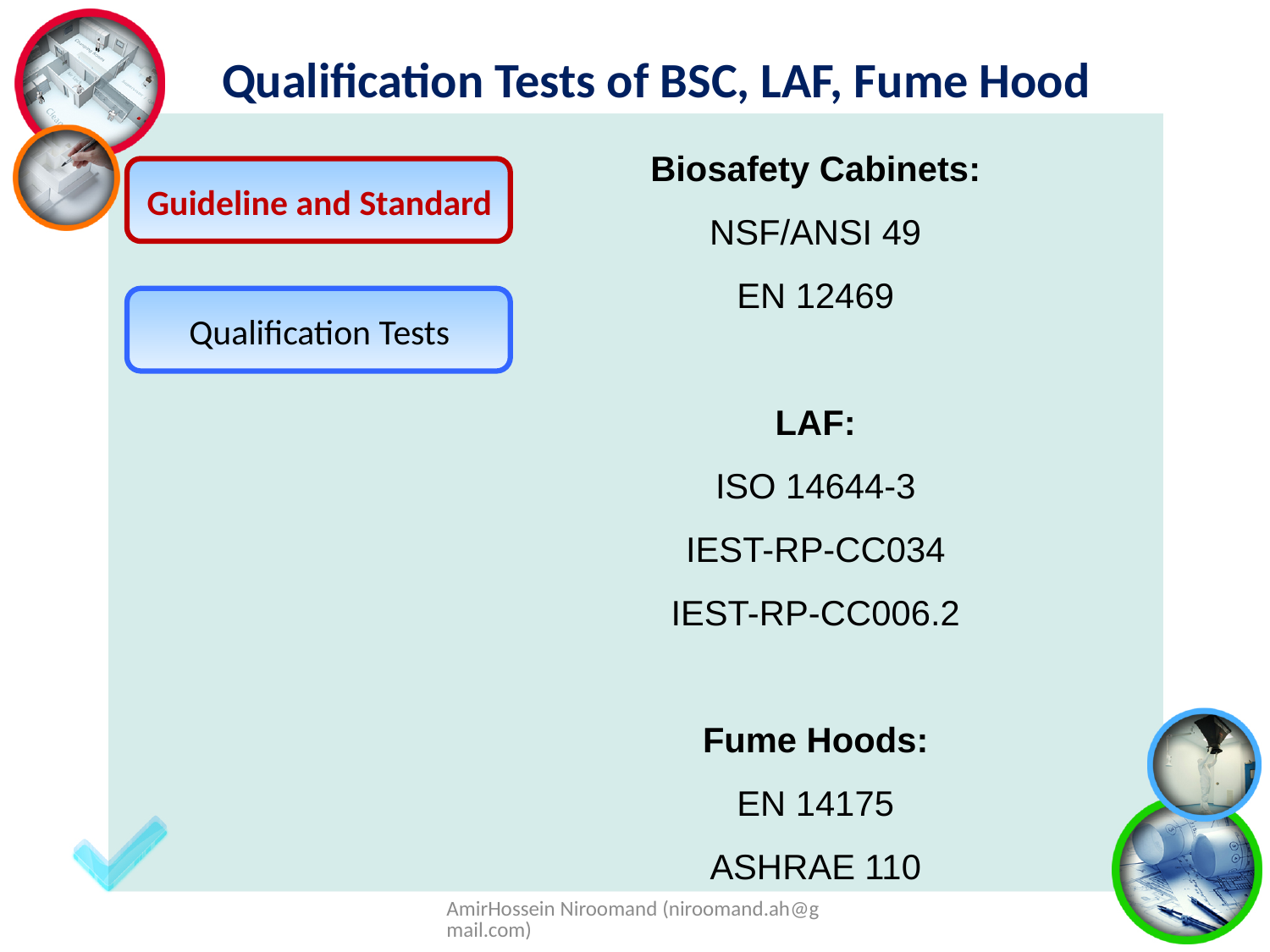

Qualification Tests of BSC, LAF, Fume Hood
Biosafety Cabinets:
NSF/ANSI 49
EN 12469

LAF:
ISO 14644-3
IEST-RP-CC034
IEST-RP-CC006.2

Fume Hoods:
EN 14175
ASHRAE 110

Guideline and Standard

Qualification Tests
AmirHossein Niroomand (niroomand.ah@gmail.com)